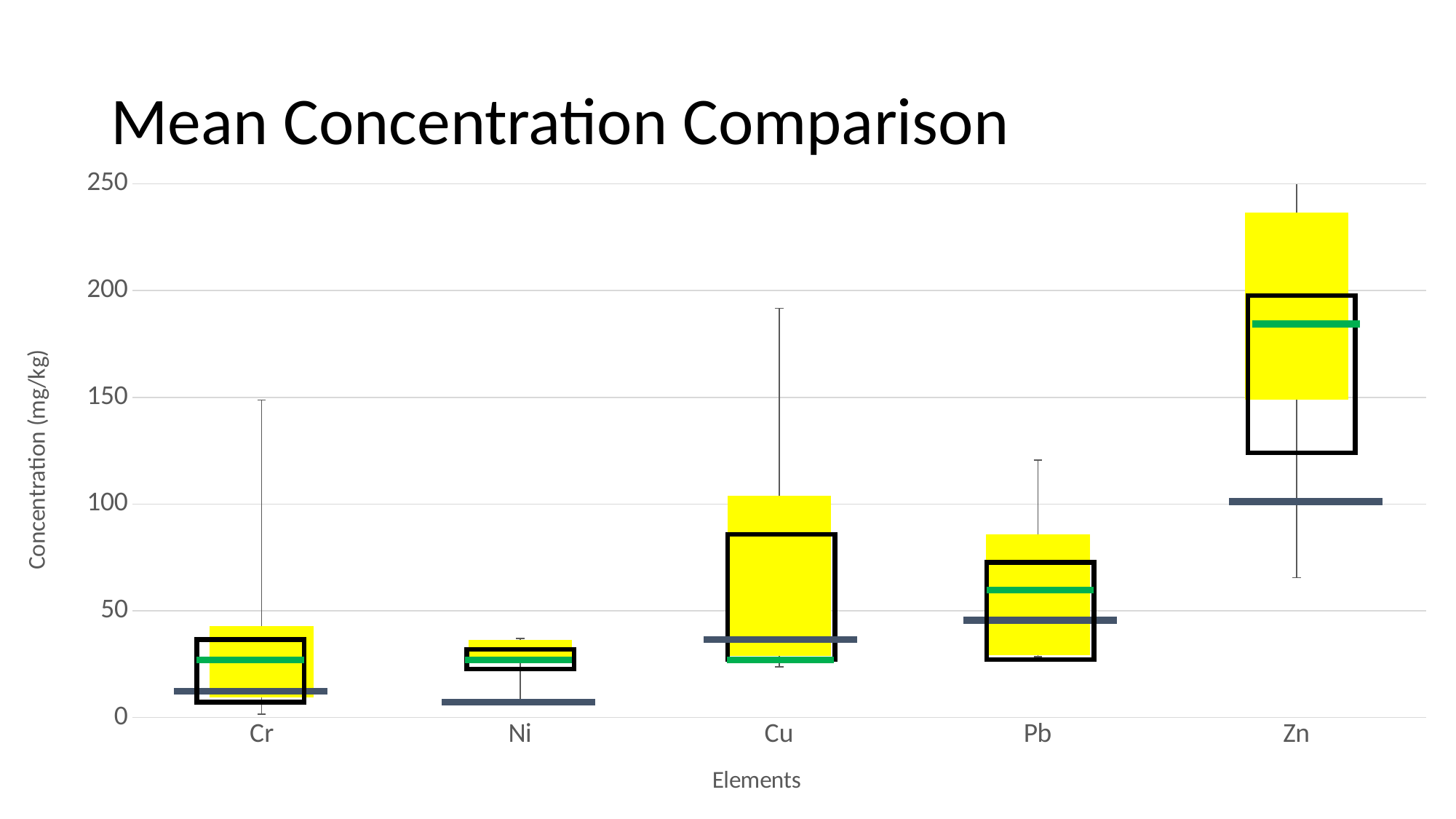

# Mean Concentration Comparison

### Chart

| Category | Box 1-hidden | Box  2-lower | Box 3-upper |
|---|---|---|---|
| Cr | 9.37 | 26.230000000000004 | 7.399999999999999 |
| Ni | 27.8 | 8.2 | 0.3999999999999986 |
| Cu | 28.7 | 0.0 | 75.3 |
| Pb | 29.1 | 42.9 | 13.700000000000003 |
| Zn | 149.0 | 71.0 | 16.5 |